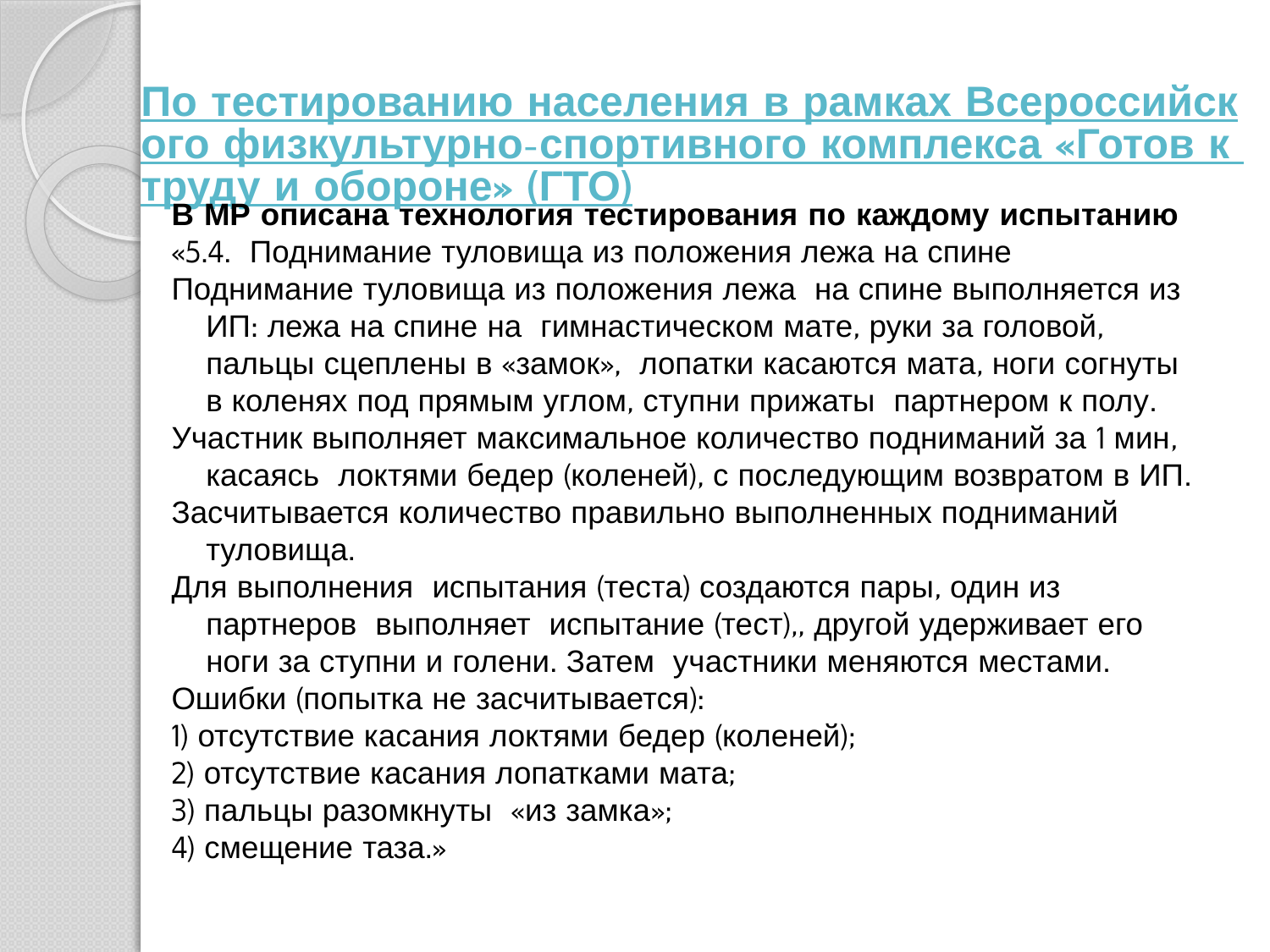

# По тестированию населения в рамках Всероссийского физкультурно-спортивного комплекса «Готов к труду и обороне» (ГТО)
В МР описана технология тестирования по каждому испытанию
«5.4.  Поднимание туловища из положения лежа на спине
Поднимание туловища из положения лежа  на спине выполняется из ИП: лежа на спине на  гимнастическом мате, руки за головой, пальцы сцеплены в «замок»,  лопатки касаются мата, ноги согнуты в коленях под прямым углом, ступни прижаты  партнером к полу.
Участник выполняет максимальное количество подниманий за 1 мин, касаясь  локтями бедер (коленей), с последующим возвратом в ИП.
Засчитывается количество правильно выполненных подниманий туловища.
Для выполнения  испытания (теста) создаются пары, один из партнеров  выполняет  испытание (тест),, другой удерживает его ноги за ступни и голени. Затем  участники меняются местами.
Ошибки (попытка не засчитывается):
1) отсутствие касания локтями бедер (коленей);
2) отсутствие касания лопатками мата;
3) пальцы разомкнуты  «из замка»;
4) смещение таза.»